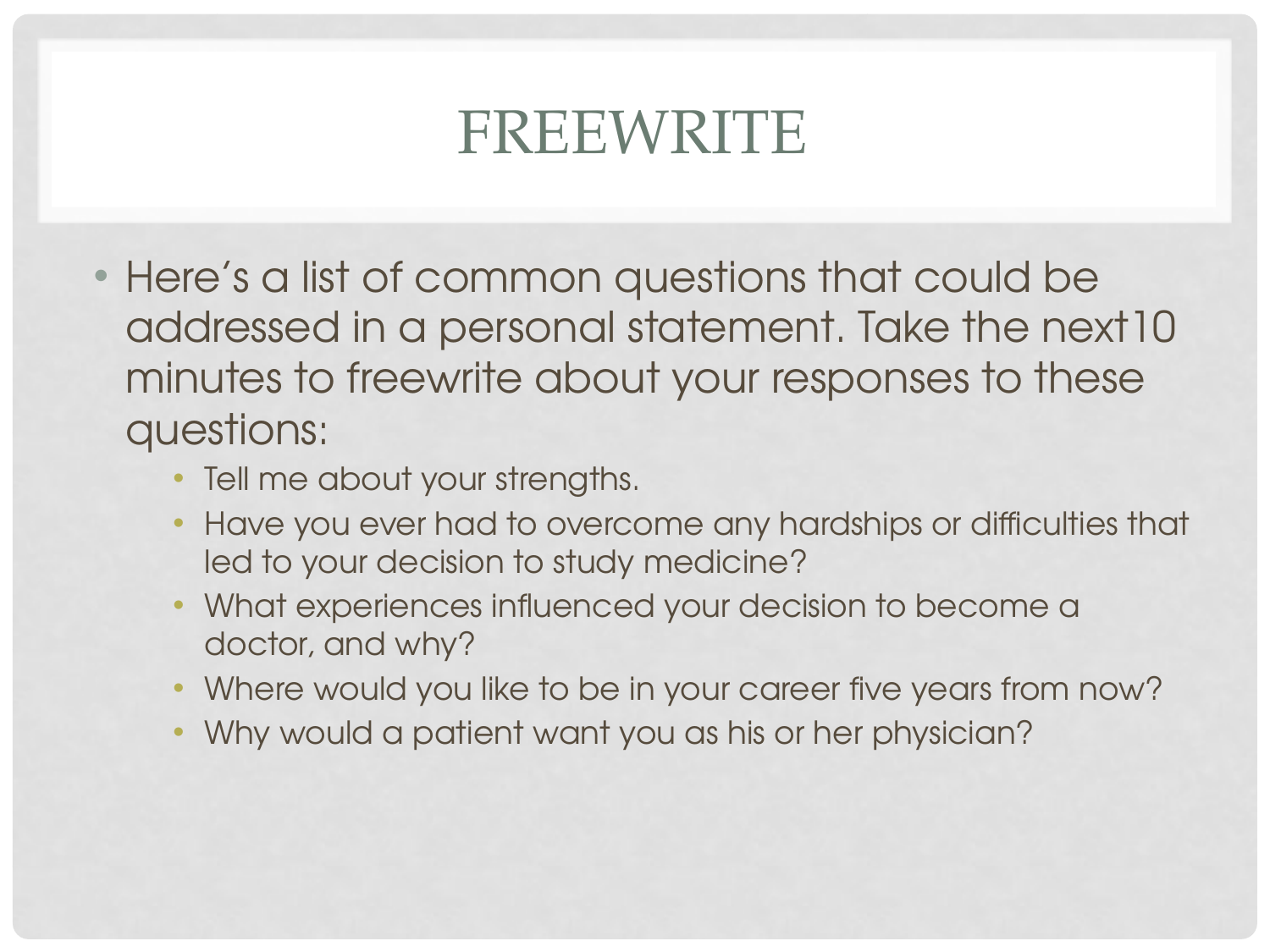

# Freewrite
Here’s a list of common questions that could be addressed in a personal statement. Take the next10 minutes to freewrite about your responses to these questions:
Tell me about your strengths.
Have you ever had to overcome any hardships or difficulties that led to your decision to study medicine?
What experiences influenced your decision to become a doctor, and why?
Where would you like to be in your career five years from now?
Why would a patient want you as his or her physician?